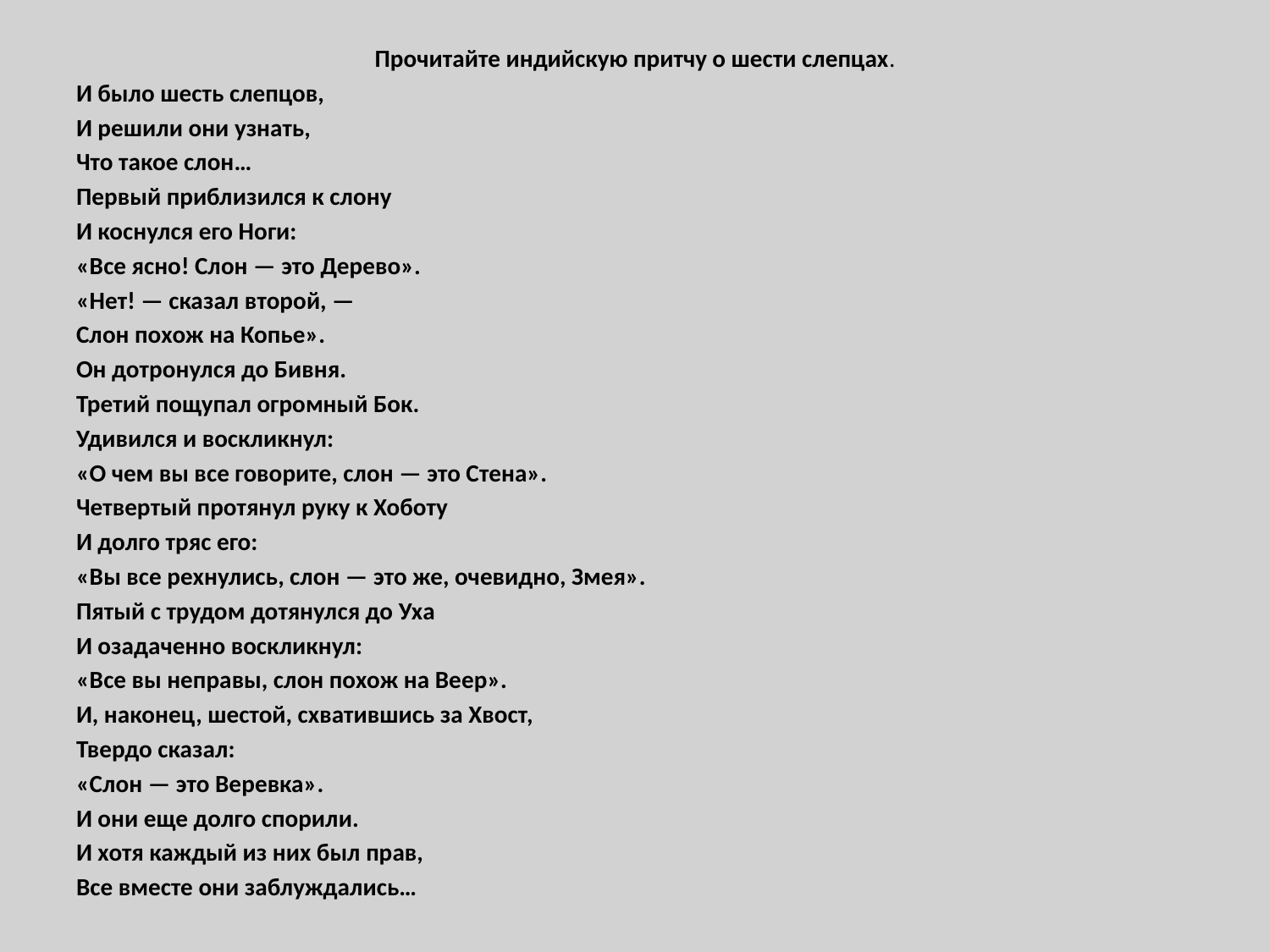

#
Прочитайте индийскую притчу о шести слепцах.
И было шесть слепцов,
И решили они узнать,
Что такое слон…
Первый приблизился к слону
И коснулся его Ноги:
«Все ясно! Слон — это Дерево».
«Нет! — сказал второй, —
Слон похож на Копье».
Он дотронулся до Бивня.
Третий пощупал огромный Бок.
Удивился и воскликнул:
«О чем вы все говорите, слон — это Стена».
Четвертый протянул руку к Хоботу
И долго тряс его:
«Вы все рехнулись, слон — это же, очевидно, Змея».
Пятый с трудом дотянулся до Уха
И озадаченно воскликнул:
«Все вы неправы, слон похож на Веер».
И, наконец, шестой, схватившись за Хвост,
Твердо сказал:
«Слон — это Веревка».
И они еще долго спорили.
И хотя каждый из них был прав,
Все вместе они заблуждались…